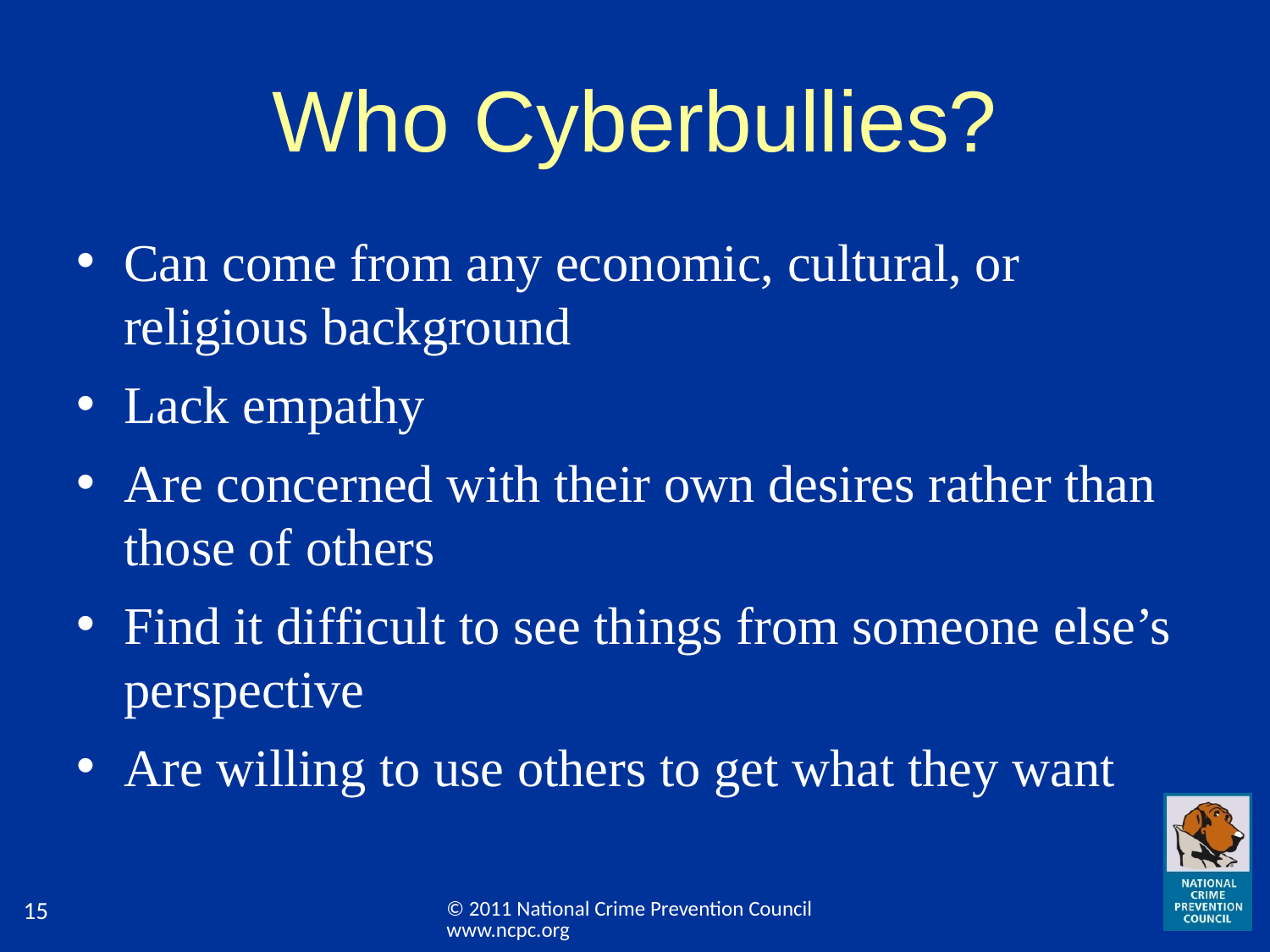

# Who Cyberbullies?
Can come from any economic, cultural, or religious background
Lack empathy
Are concerned with their own desires rather than those of others
Find it difficult to see things from someone else’s perspective
Are willing to use others to get what they want

© 2011 National Crime Prevention Council www.ncpc.org